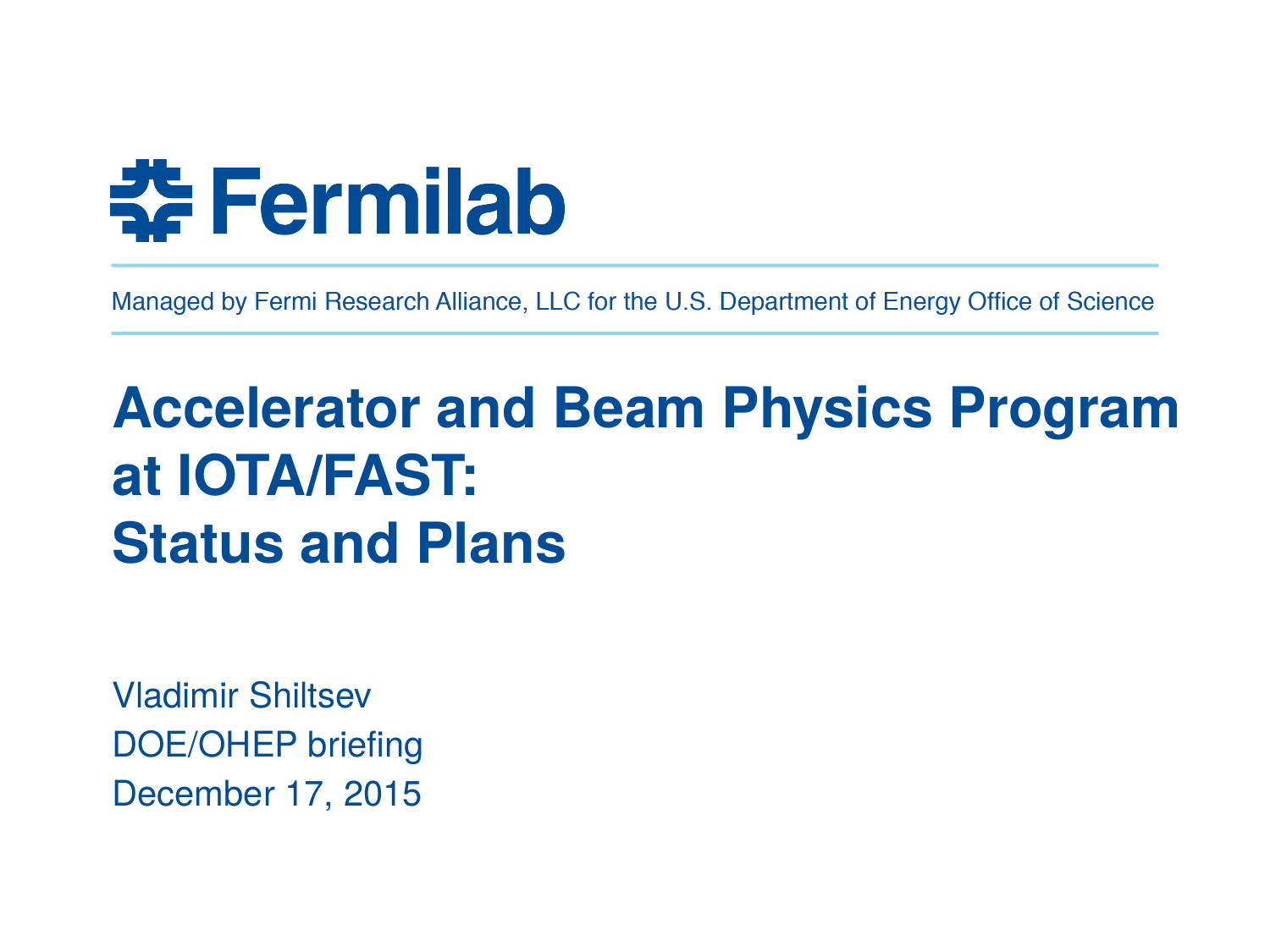

# Accelerator and Beam Physics Program at IOTA/FAST: Status and Plans
Vladimir Shiltsev
DOE/OHEP briefing
December 17, 2015